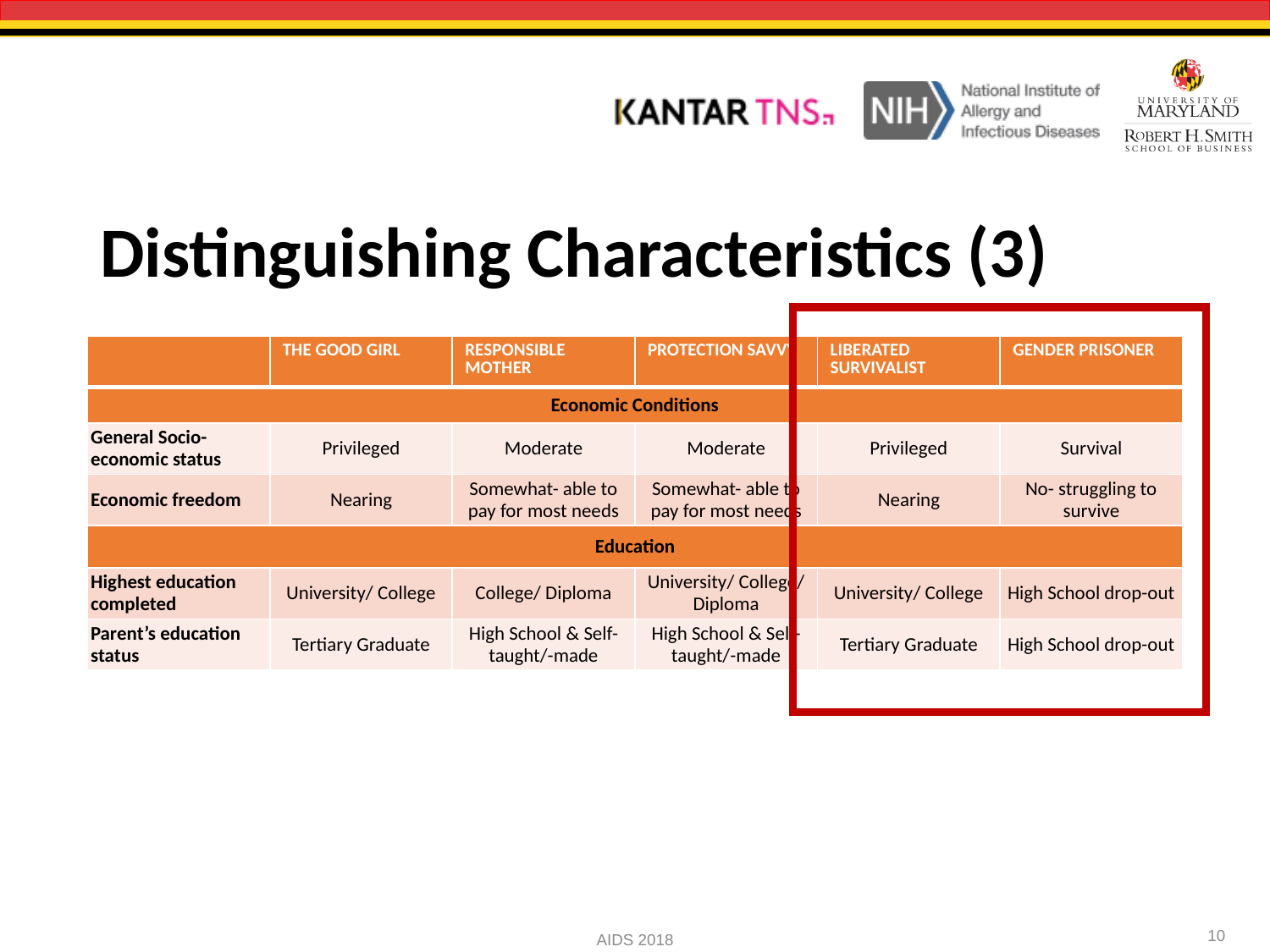

Distinguishing Characteristics (3)

|  | THE GOOD GIRL | RESPONSIBLE MOTHER | PROTECTION SAVVY | LIBERATED SURVIVALIST | GENDER PRISONER |
| --- | --- | --- | --- | --- | --- |
| Economic Conditions |  |  |  |  |  |
| General Socio-economic status | Privileged | Moderate | Moderate | Privileged | Survival |
| Economic freedom | Nearing | Somewhat- able to pay for most needs | Somewhat- able to pay for most needs | Nearing | No- struggling to survive |
| Education |  |  |  |  |  |
| Highest education completed | University/ College | College/ Diploma | University/ College/ Diploma | University/ College | High School drop-out |
| Parent’s education status | Tertiary Graduate | High School & Self-taught/-made | High School & Self-taught/-made | Tertiary Graduate | High School drop-out |
10
AIDS 2018